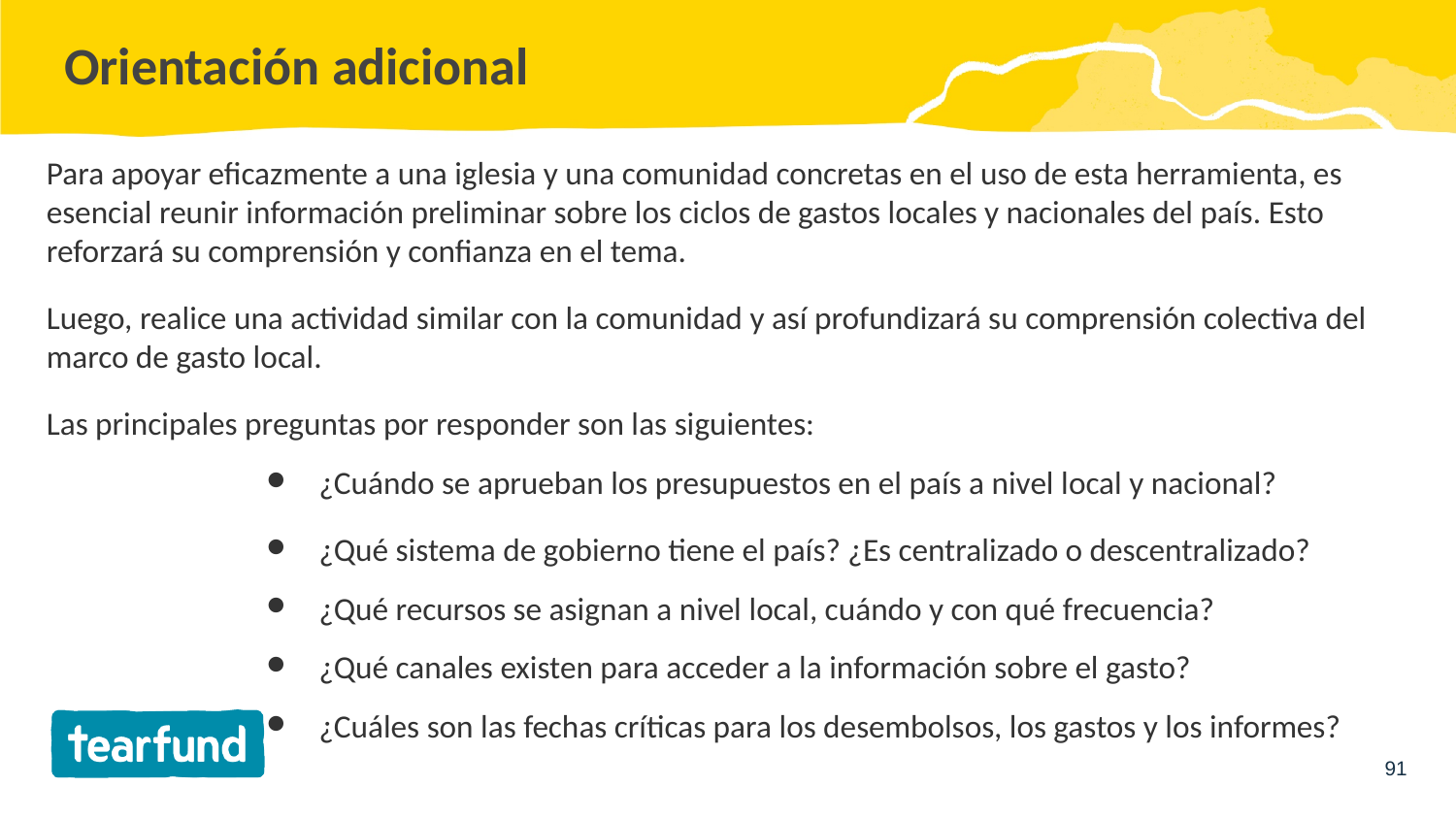

# Orientación adicional
Para apoyar eficazmente a una iglesia y una comunidad concretas en el uso de esta herramienta, es esencial reunir información preliminar sobre los ciclos de gastos locales y nacionales del país. Esto reforzará su comprensión y confianza en el tema.
Luego, realice una actividad similar con la comunidad y así profundizará su comprensión colectiva del marco de gasto local.
Las principales preguntas por responder son las siguientes:
¿Cuándo se aprueban los presupuestos en el país a nivel local y nacional?
¿Qué sistema de gobierno tiene el país? ¿Es centralizado o descentralizado?
¿Qué recursos se asignan a nivel local, cuándo y con qué frecuencia?
¿Qué canales existen para acceder a la información sobre el gasto?
¿Cuáles son las fechas críticas para los desembolsos, los gastos y los informes?